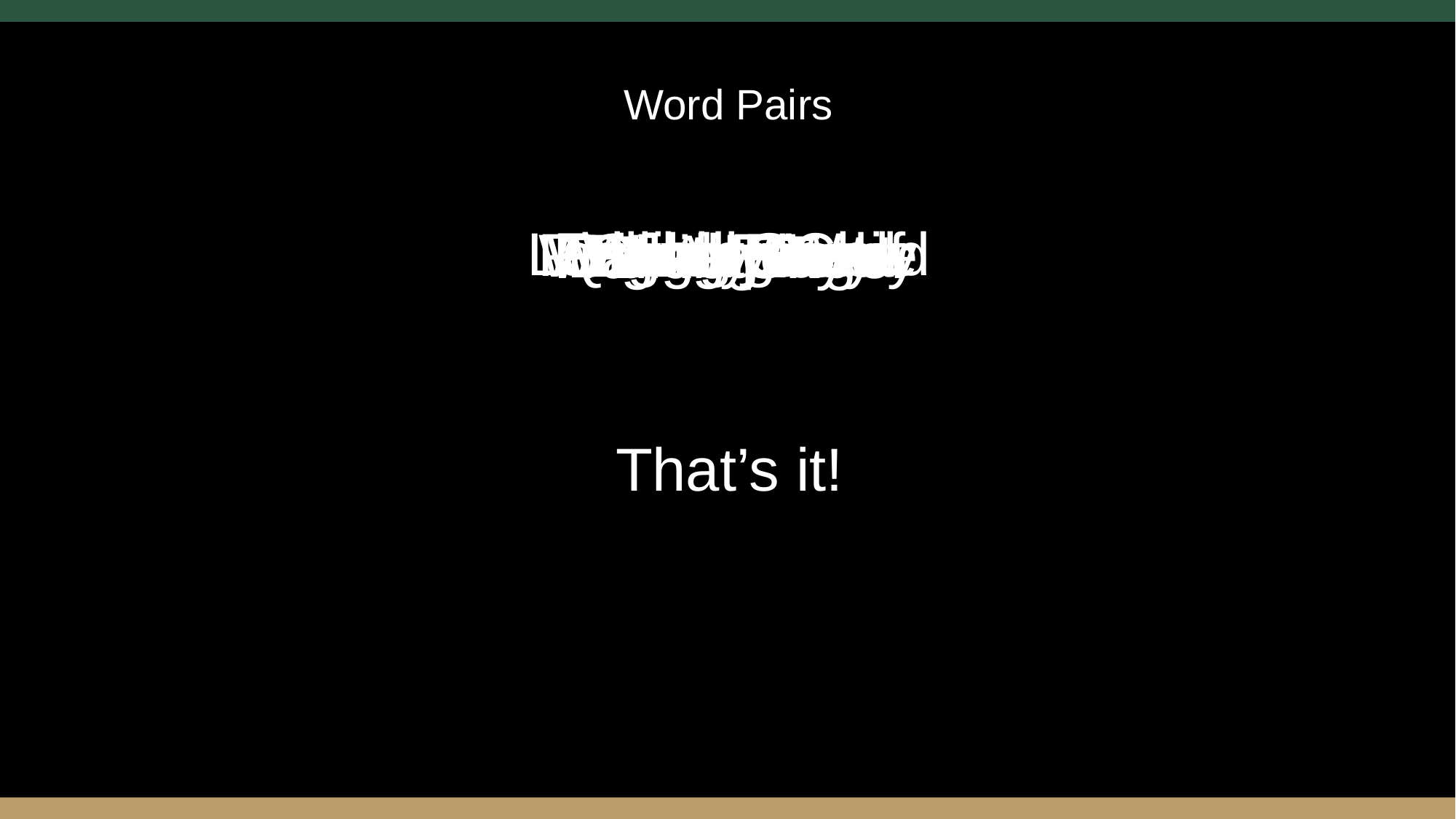

Word Pairs
Falling Snow
Laughing Child
Friendly Wolf
Picture Frame
Cold Food
Bright Sun
Writing Poetry
Windy Day
Quiet Forest
Big Airplane
Walking Tiger
Blue Sky
That’s it!